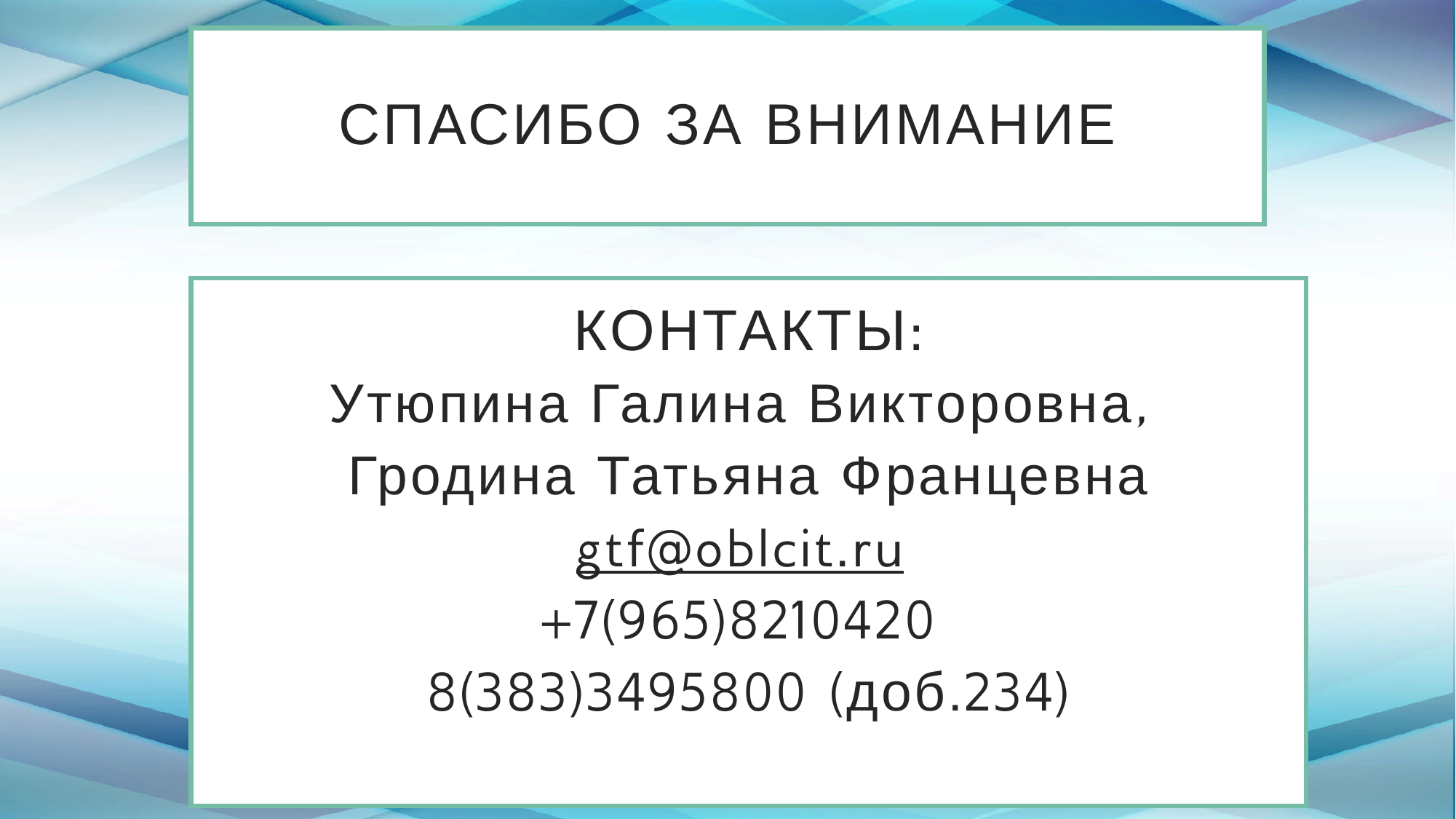

# Спасибо за внимание
Контакты:
Утюпина Галина Викторовна,
Гродина Татьяна Францевна
gtf@oblcit.ru
+7(965)8210420
8(383)3495800 (доб.234)